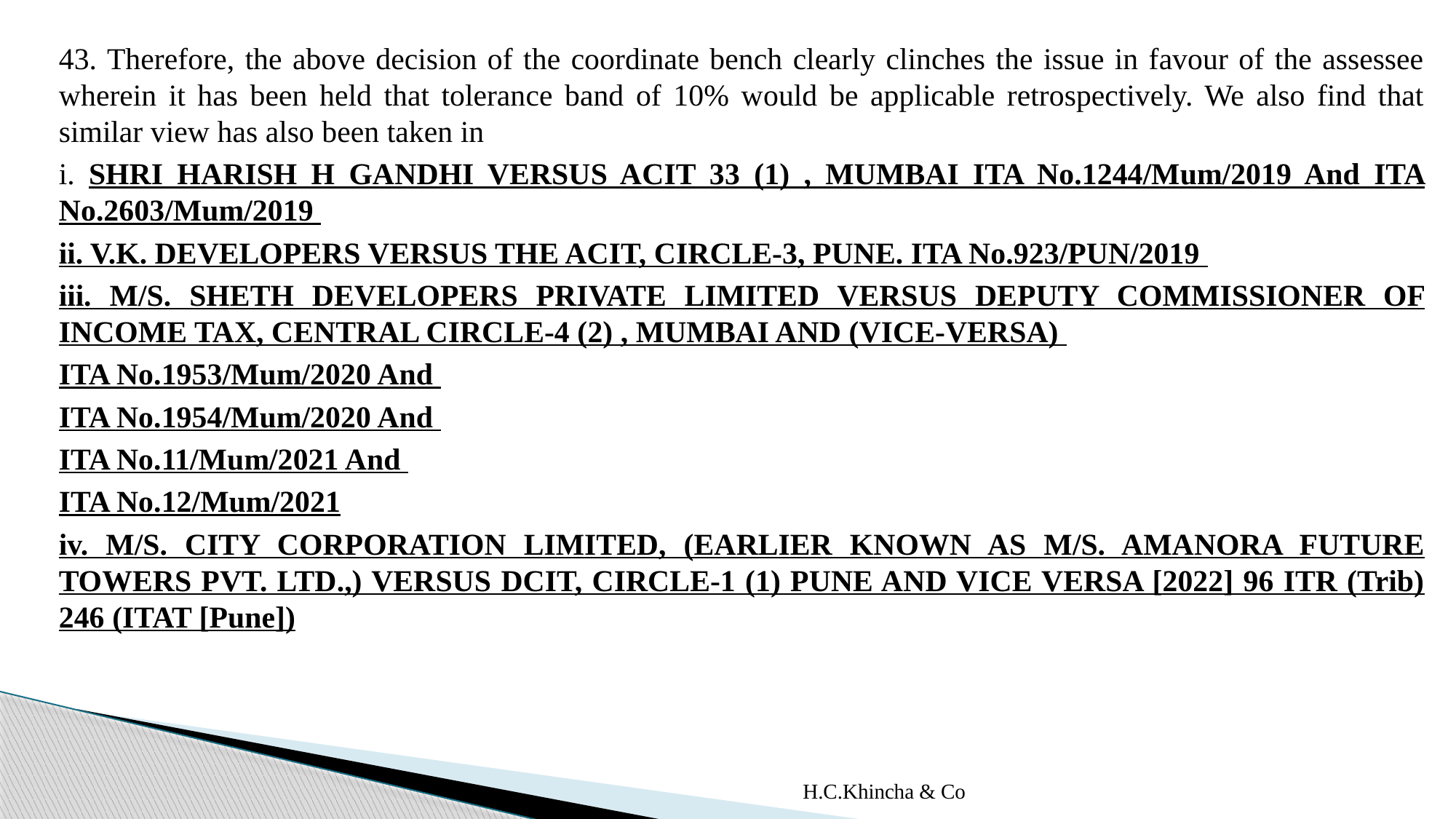

43. Therefore, the above decision of the coordinate bench clearly clinches the issue in favour of the assessee wherein it has been held that tolerance band of 10% would be applicable retrospectively. We also find that similar view has also been taken in
i. SHRI HARISH H GANDHI VERSUS ACIT 33 (1) , MUMBAI ITA No.1244/Mum/2019 And ITA No.2603/Mum/2019
ii. V.K. DEVELOPERS VERSUS THE ACIT, CIRCLE-3, PUNE. ITA No.923/PUN/2019
iii. M/S. SHETH DEVELOPERS PRIVATE LIMITED VERSUS DEPUTY COMMISSIONER OF INCOME TAX, CENTRAL CIRCLE-4 (2) , MUMBAI AND (VICE-VERSA)
ITA No.1953/Mum/2020 And
ITA No.1954/Mum/2020 And
ITA No.11/Mum/2021 And
ITA No.12/Mum/2021
iv. M/S. CITY CORPORATION LIMITED, (EARLIER KNOWN AS M/S. AMANORA FUTURE TOWERS PVT. LTD.,) VERSUS DCIT, CIRCLE-1 (1) PUNE AND VICE VERSA [2022] 96 ITR (Trib) 246 (ITAT [Pune])

H.C.Khincha & Co